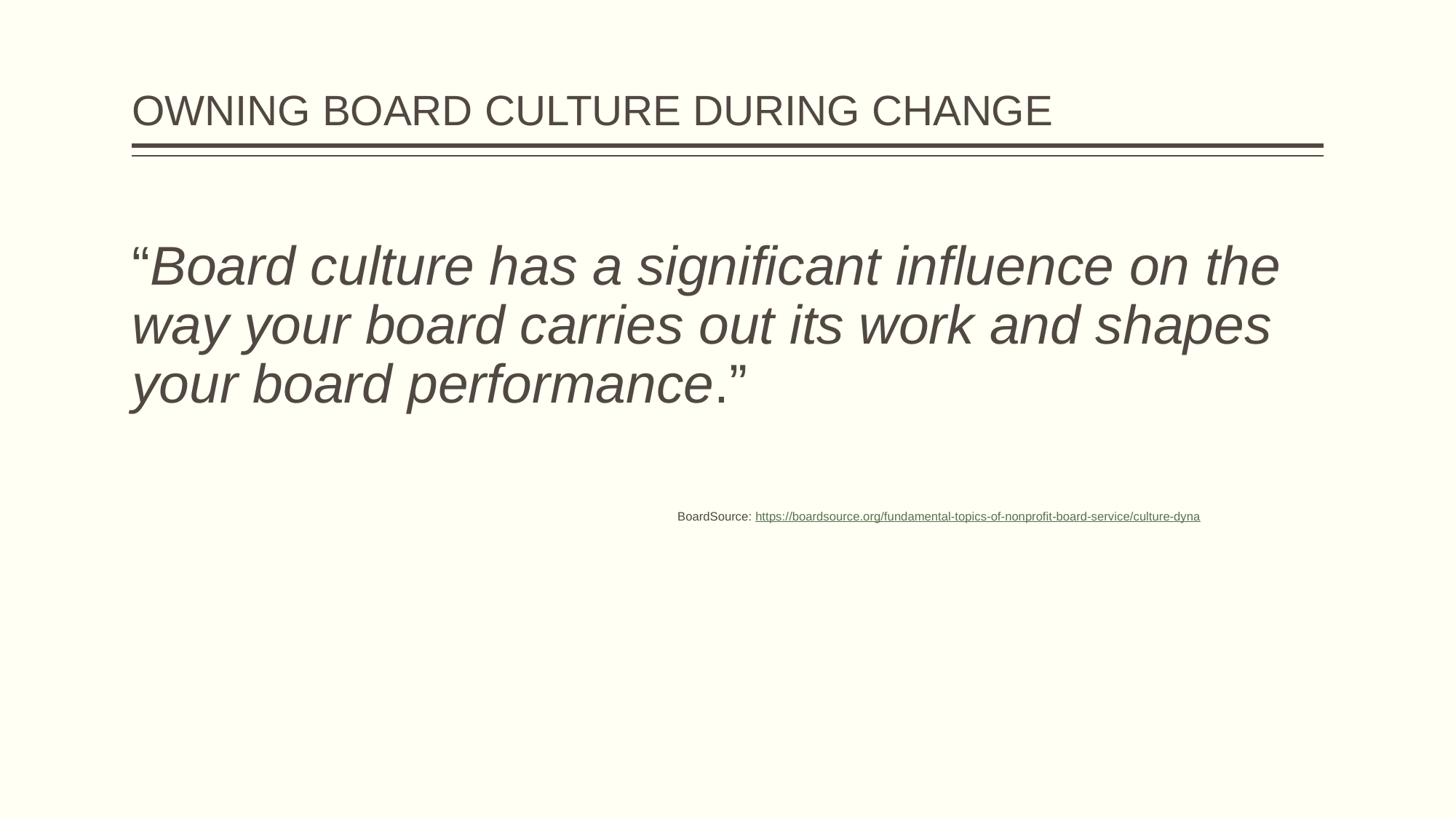

# OWNING BOARD CULTURE DURING CHANGE
“Board culture has a significant influence on the way your board carries out its work and shapes your board performance.”
					BoardSource: https://boardsource.org/fundamental-topics-of-nonprofit-board-service/culture-dyna